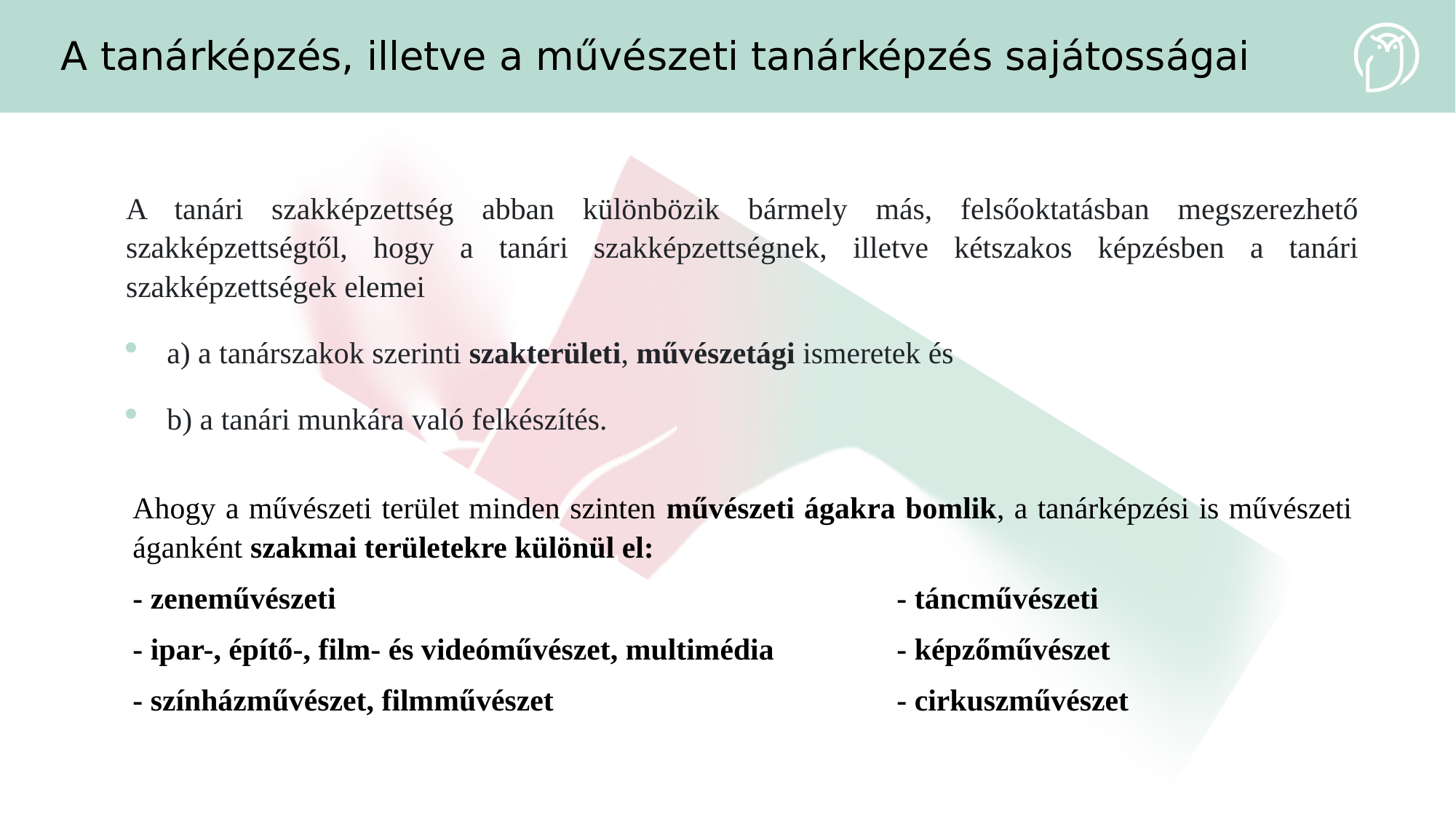

# A tanárképzés, illetve a művészeti tanárképzés sajátosságai
A tanári szakképzettség abban különbözik bármely más, felsőoktatásban megszerezhető szakképzettségtől, hogy a tanári szakképzettségnek, illetve kétszakos képzésben a tanári szakképzettségek elemei
a) a tanárszakok szerinti szakterületi, művészetági ismeretek és
b) a tanári munkára való felkészítés.

Ahogy a művészeti terület minden szinten művészeti ágakra bomlik, a tanárképzési is művészeti áganként szakmai területekre különül el:
- zeneművészeti 						- táncművészeti
- ipar-, építő-, film- és videóművészet, multimédia		- képzőművészet
- színházművészet, filmművészet				- cirkuszművészet